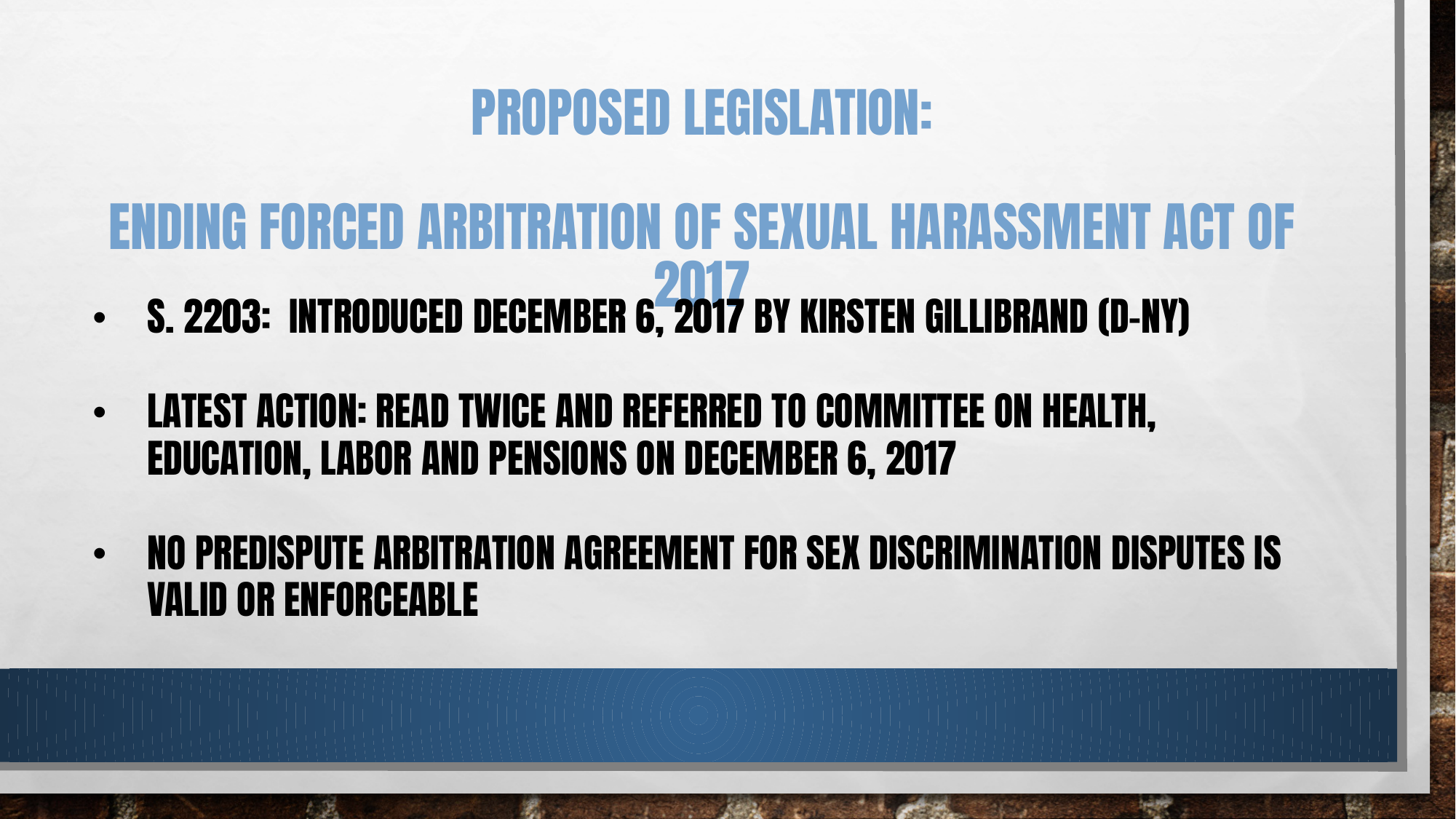

# PROPOSED LEGISLATION: ENDING FORCED ARBITRATION OF SEXUAL HARASSMENT ACT OF 2017
S. 2203:  INTRODUCED DECEMBER 6, 2017 BY KIRSTEN GILLIBRAND (D-NY)

LATEST ACTION: READ TWICE AND REFERRED TO COMMITTEE ON HEALTH, EDUCATION, LABOR AND PENSIONS ON DECEMBER 6, 2017

NO PREDISPUTE ARBITRATION AGREEMENT FOR SEX DISCRIMINATION DISPUTES IS VALID OR ENFORCEABLE